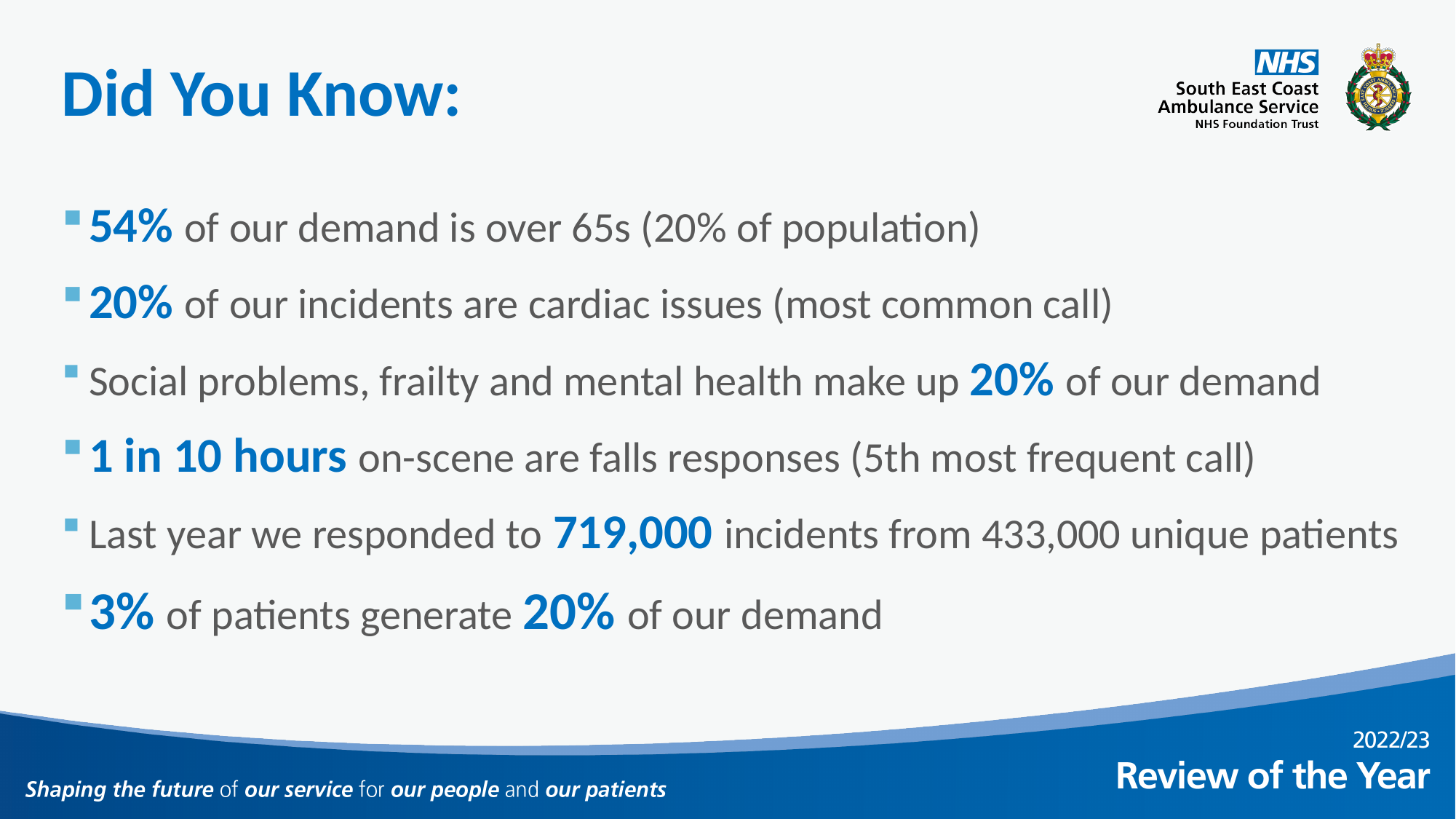

# Did You Know:
54% of our demand is over 65s (20% of population)
20% of our incidents are cardiac issues (most common call)
Social problems, frailty and mental health make up 20% of our demand
1 in 10 hours on-scene are falls responses (5th most frequent call)
Last year we responded to 719,000 incidents from 433,000 unique patients
3% of patients generate 20% of our demand